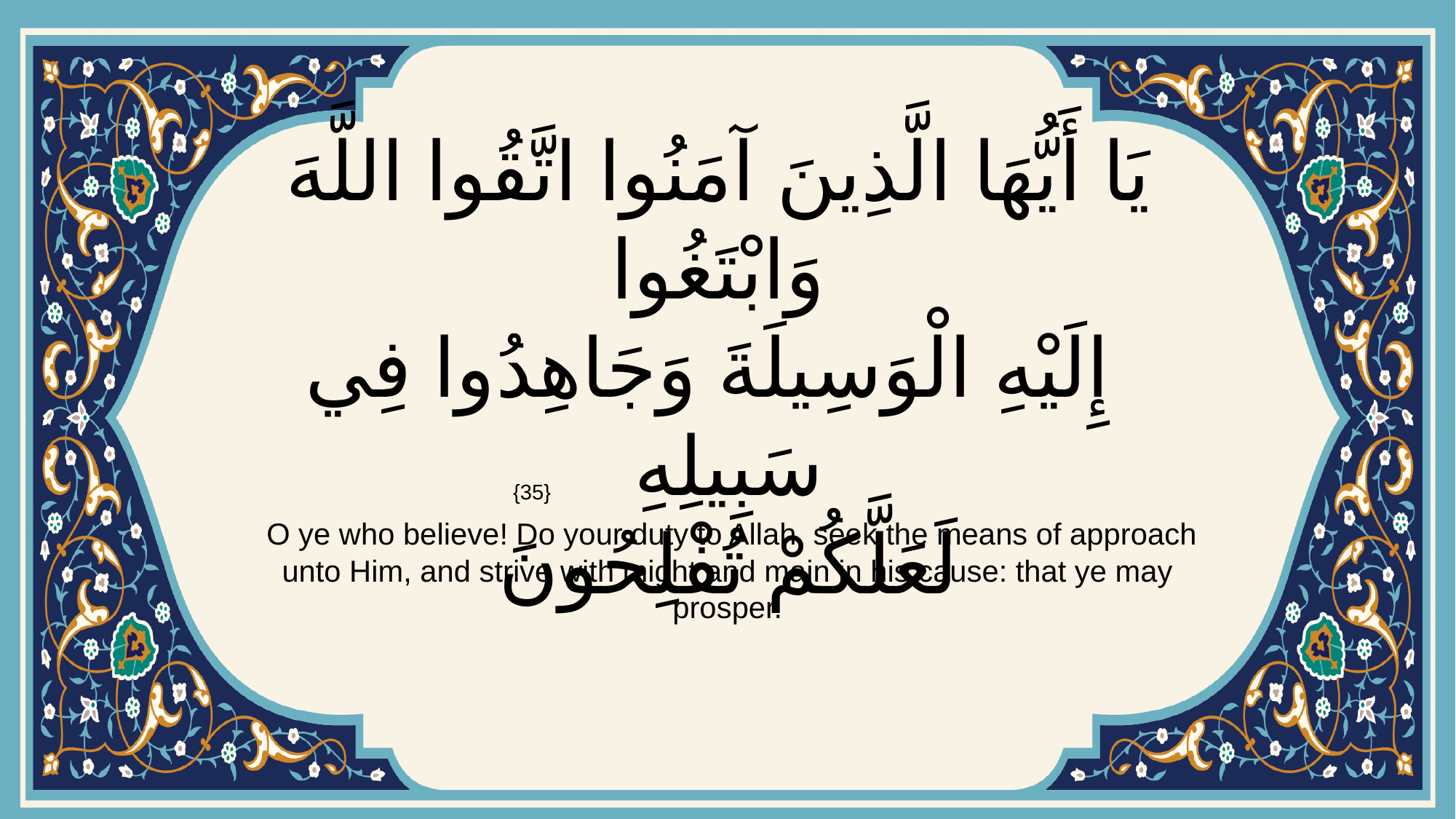

# يَا أَيُّهَا الَّذِينَ آمَنُوا اتَّقُوا اللَّهَ وَابْتَغُوا إِلَيْهِ الْوَسِيلَةَ وَجَاهِدُوا فِي سَبِيلِهِ لَعَلَّكُمْ تُفْلِحُونَ
{35}
 O ye who believe! Do your duty to Allah, seek the means of approach unto Him, and strive with might and main in his cause: that ye may prosper.